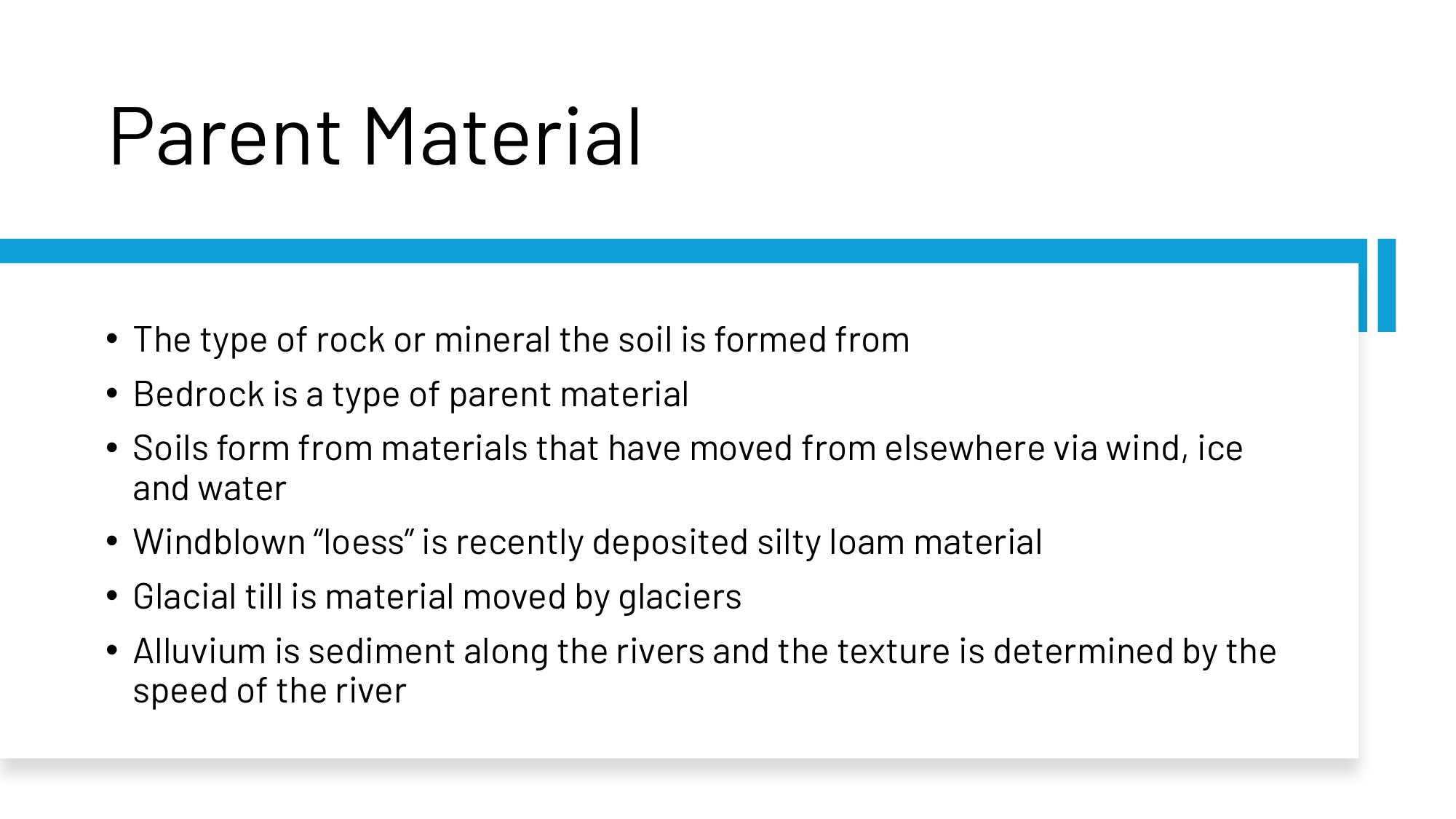

# Parent Material

The type of rock or mineral the soil is formed from
Bedrock is a type of parent material
Soils form from materials that have moved from elsewhere via wind, ice and water
Windblown “loess” is recently deposited silty loam material
Glacial till is material moved by glaciers
Alluvium is sediment along the rivers and the texture is determined by the speed of the river